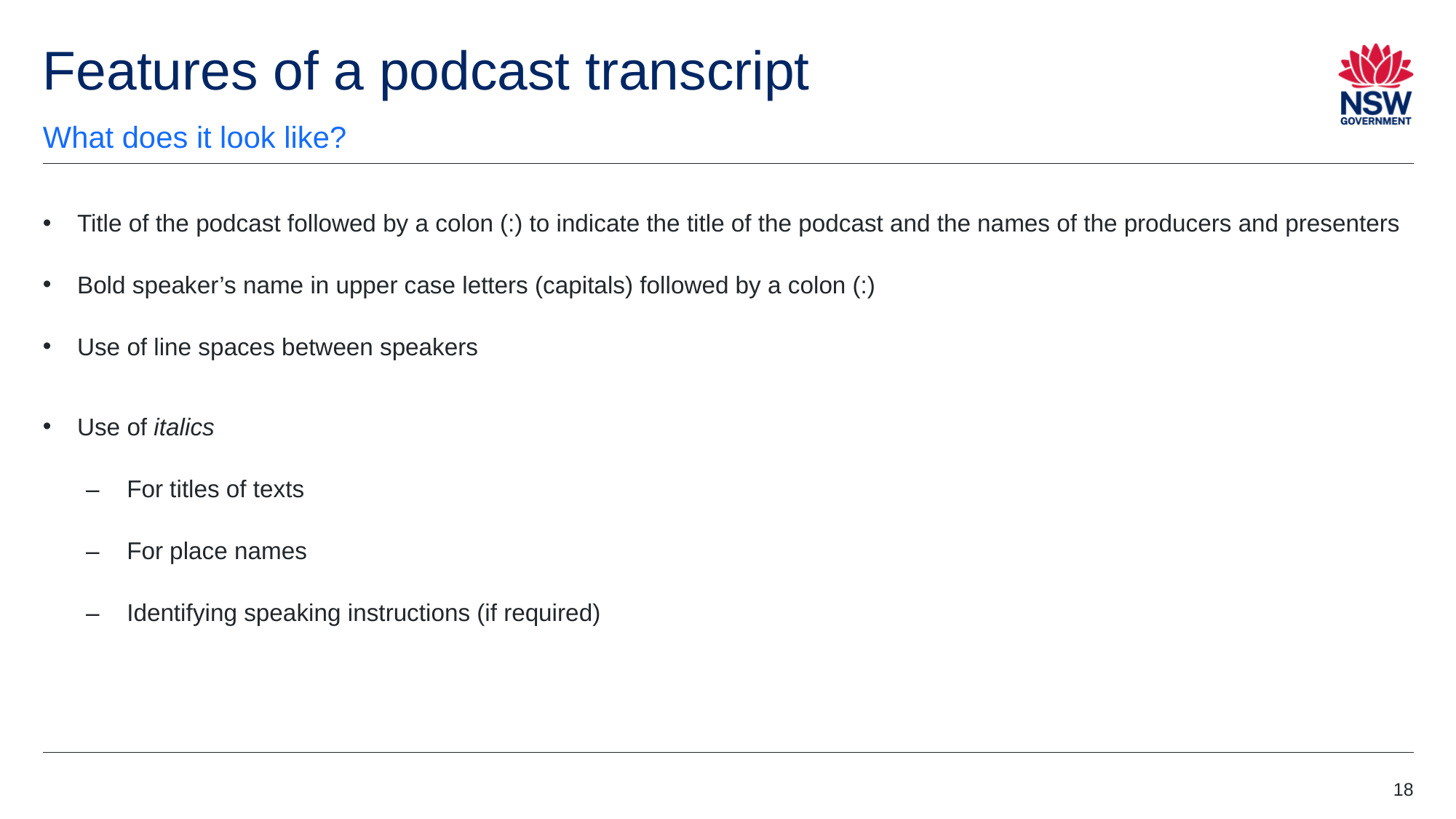

# Features of a podcast transcript
What does it look like?
Title of the podcast followed by a colon (:) to indicate the title of the podcast and the names of the producers and presenters
Bold speaker’s name in upper case letters (capitals) followed by a colon (:)
Use of line spaces between speakers
Use of italics
For titles of texts
For place names
Identifying speaking instructions (if required)

18